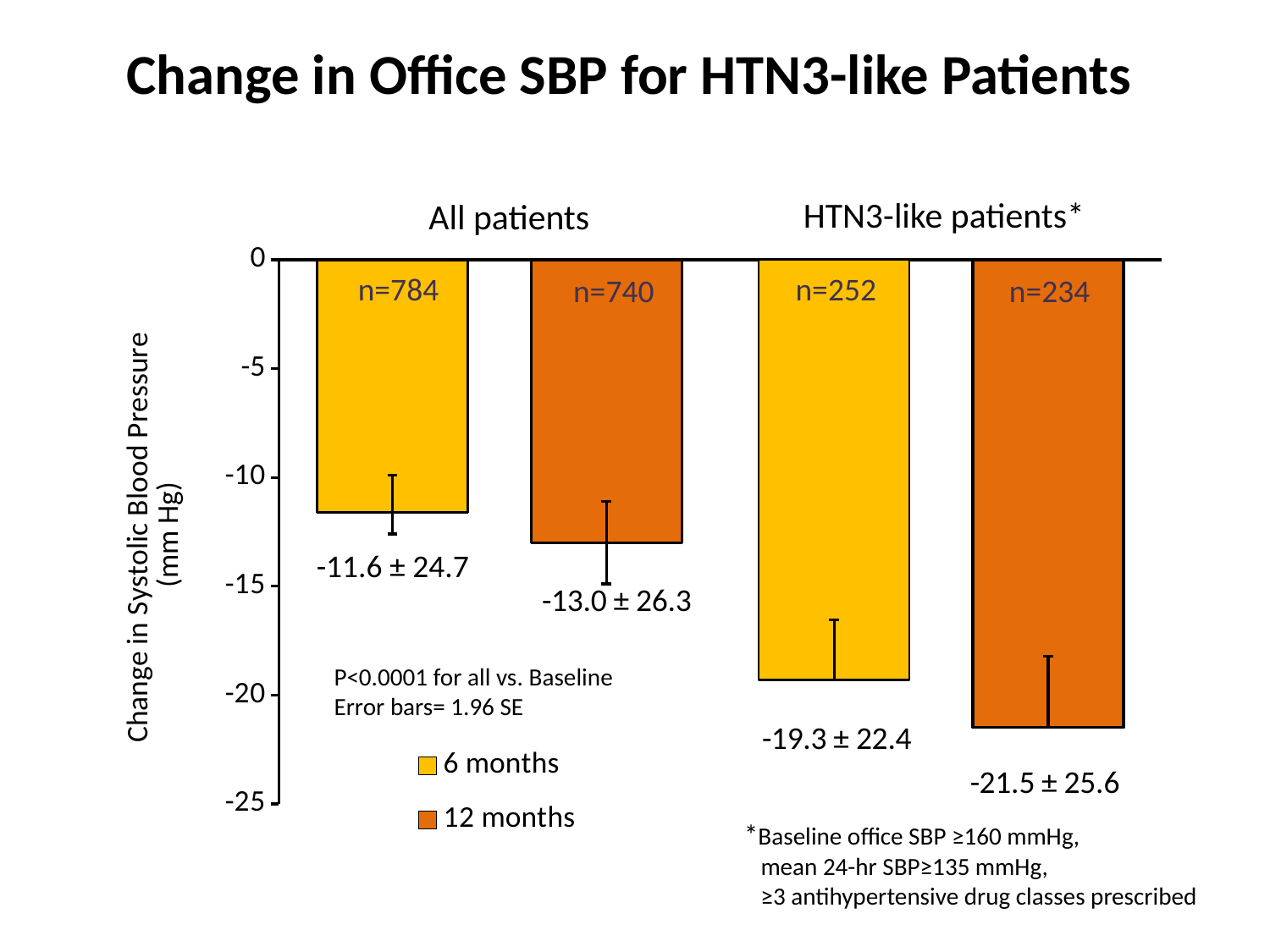

# Change in Office SBP for HTN3-like Patients
HTN3-like patients*
All patients

### Chart

| Category | 6 months | 12 months |
|---|---|---|
| all patients | -11.6 | -13.0 |
| HTN3 like  | -19.3 | -21.5 |
n=252
n=784
n=234
n=740
-11.6 ± 24.7
P<0.0001 for all vs. Baseline
Error bars= 1.96 SE
*Baseline office SBP ≥160 mmHg,
   mean 24-hr SBP≥135 mmHg,
   ≥3 antihypertensive drug classes prescribed